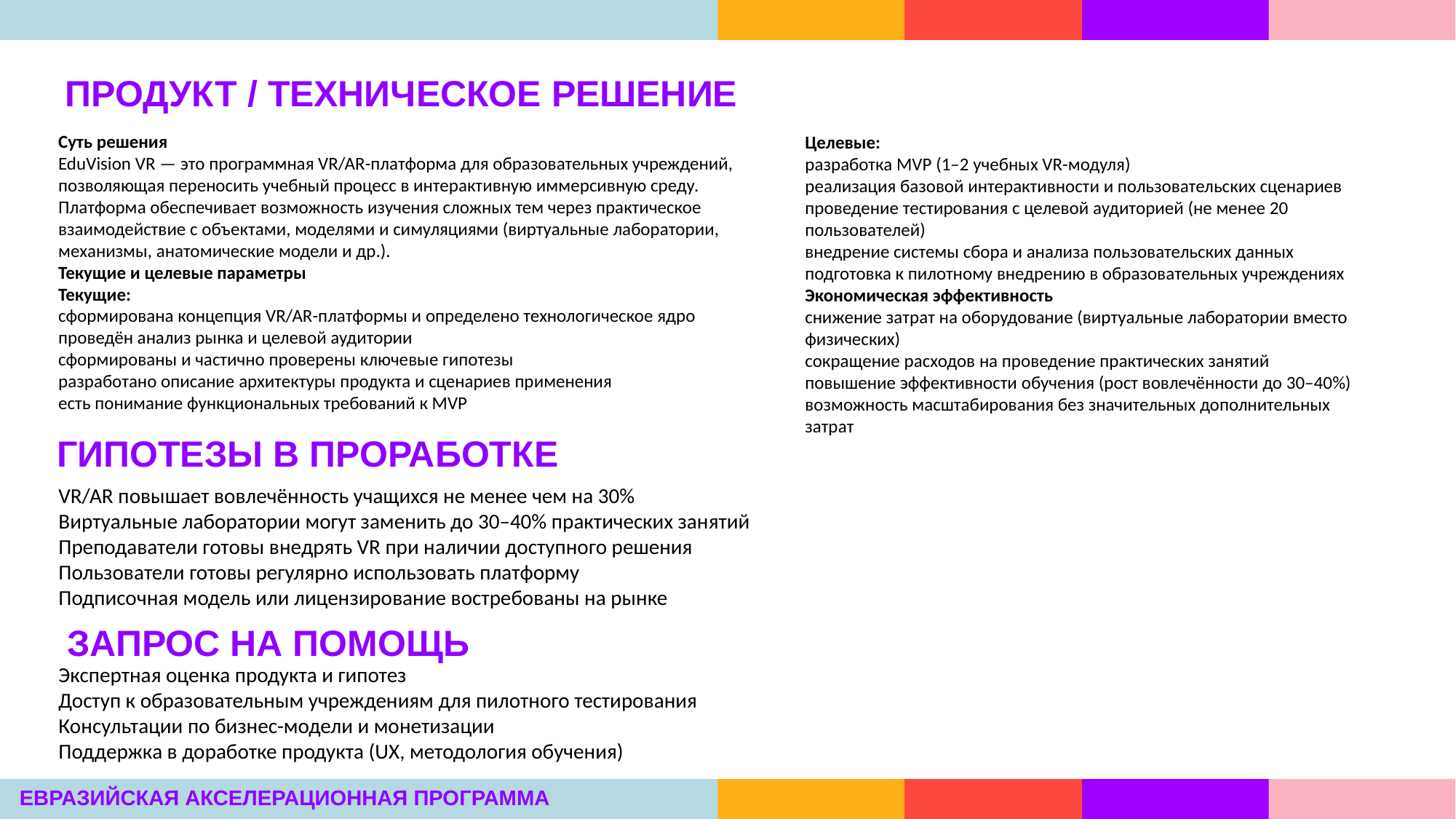

ПРОДУКТ / ТЕХНИЧЕСКОЕ РЕШЕНИЕ
Суть решения
EduVision VR — это программная VR/AR-платформа для образовательных учреждений, позволяющая переносить учебный процесс в интерактивную иммерсивную среду.
Платформа обеспечивает возможность изучения сложных тем через практическое взаимодействие с объектами, моделями и симуляциями (виртуальные лаборатории, механизмы, анатомические модели и др.).
Текущие и целевые параметры
Текущие:
сформирована концепция VR/AR-платформы и определено технологическое ядро
проведён анализ рынка и целевой аудитории
сформированы и частично проверены ключевые гипотезы
разработано описание архитектуры продукта и сценариев применения
есть понимание функциональных требований к MVP
Целевые:
разработка MVP (1–2 учебных VR-модуля)
реализация базовой интерактивности и пользовательских сценариев
проведение тестирования с целевой аудиторией (не менее 20 пользователей)
внедрение системы сбора и анализа пользовательских данных
подготовка к пилотному внедрению в образовательных учреждениях
Экономическая эффективность
снижение затрат на оборудование (виртуальные лаборатории вместо физических)
сокращение расходов на проведение практических занятий
повышение эффективности обучения (рост вовлечённости до 30–40%)
возможность масштабирования без значительных дополнительных затрат

ГИПОТЕЗЫ В ПРОРАБОТКЕ
VR/AR повышает вовлечённость учащихся не менее чем на 30%
Виртуальные лаборатории могут заменить до 30–40% практических занятий
Преподаватели готовы внедрять VR при наличии доступного решения
Пользователи готовы регулярно использовать платформу
Подписочная модель или лицензирование востребованы на рынке
ЗАПРОС НА ПОМОЩЬ
Экспертная оценка продукта и гипотез
Доступ к образовательным учреждениям для пилотного тестирования
Консультации по бизнес-модели и монетизации
Поддержка в доработке продукта (UX, методология обучения)
ЕВРАЗИЙСКАЯ АКСЕЛЕРАЦИОННАЯ ПРОГРАММА